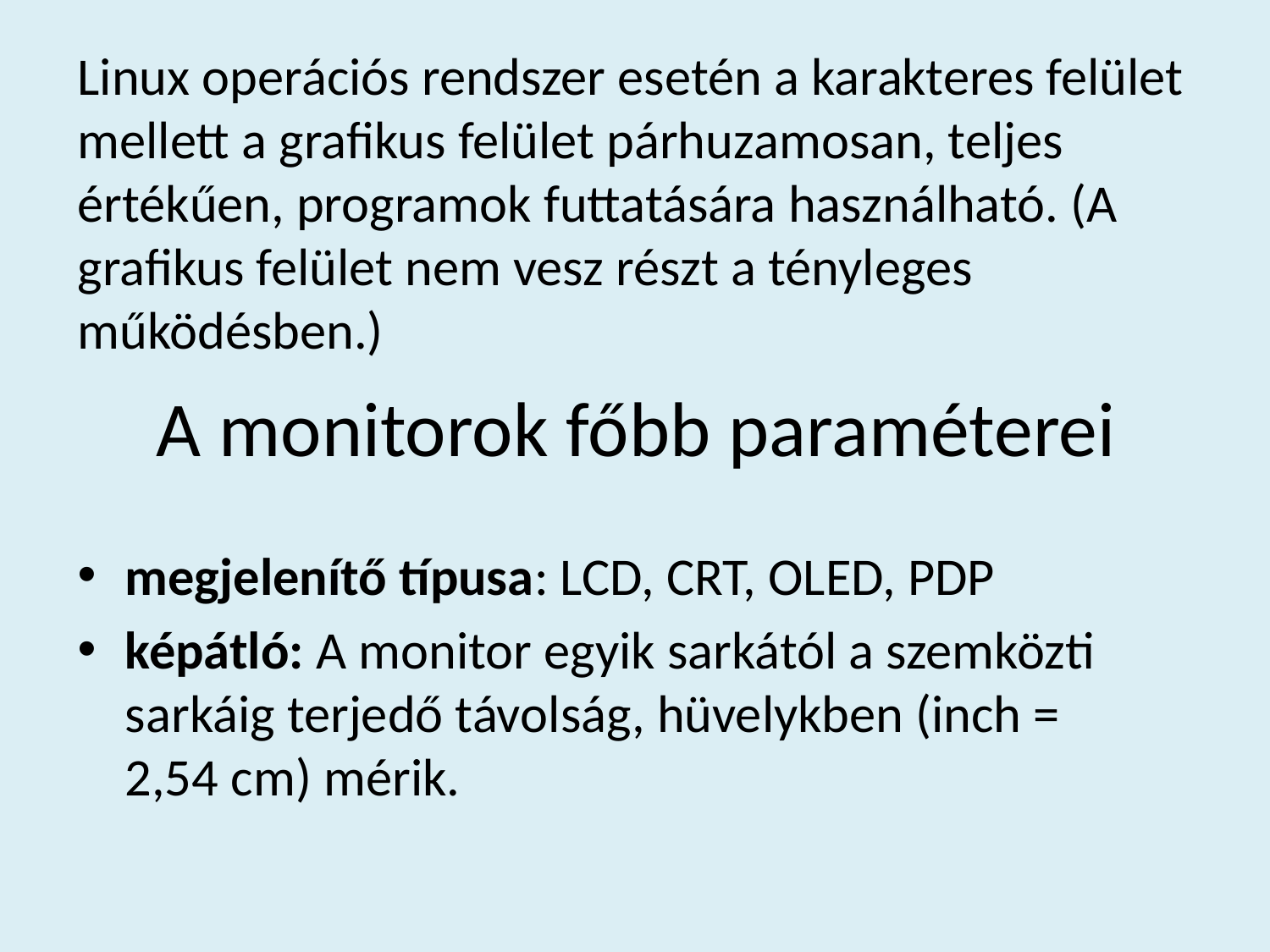

Linux operációs rendszer esetén a karakteres felület mellett a grafikus felület párhuzamosan, teljes értékűen, programok futtatására használható. (A grafikus felület nem vesz részt a tényleges működésben.)

# A monitorok főbb paraméterei
megjelenítő típusa: LCD, CRT, OLED, PDP
képátló: A monitor egyik sarkától a szemközti sarkáig terjedő távolság, hüvelykben (inch = 2,54 cm) mérik.